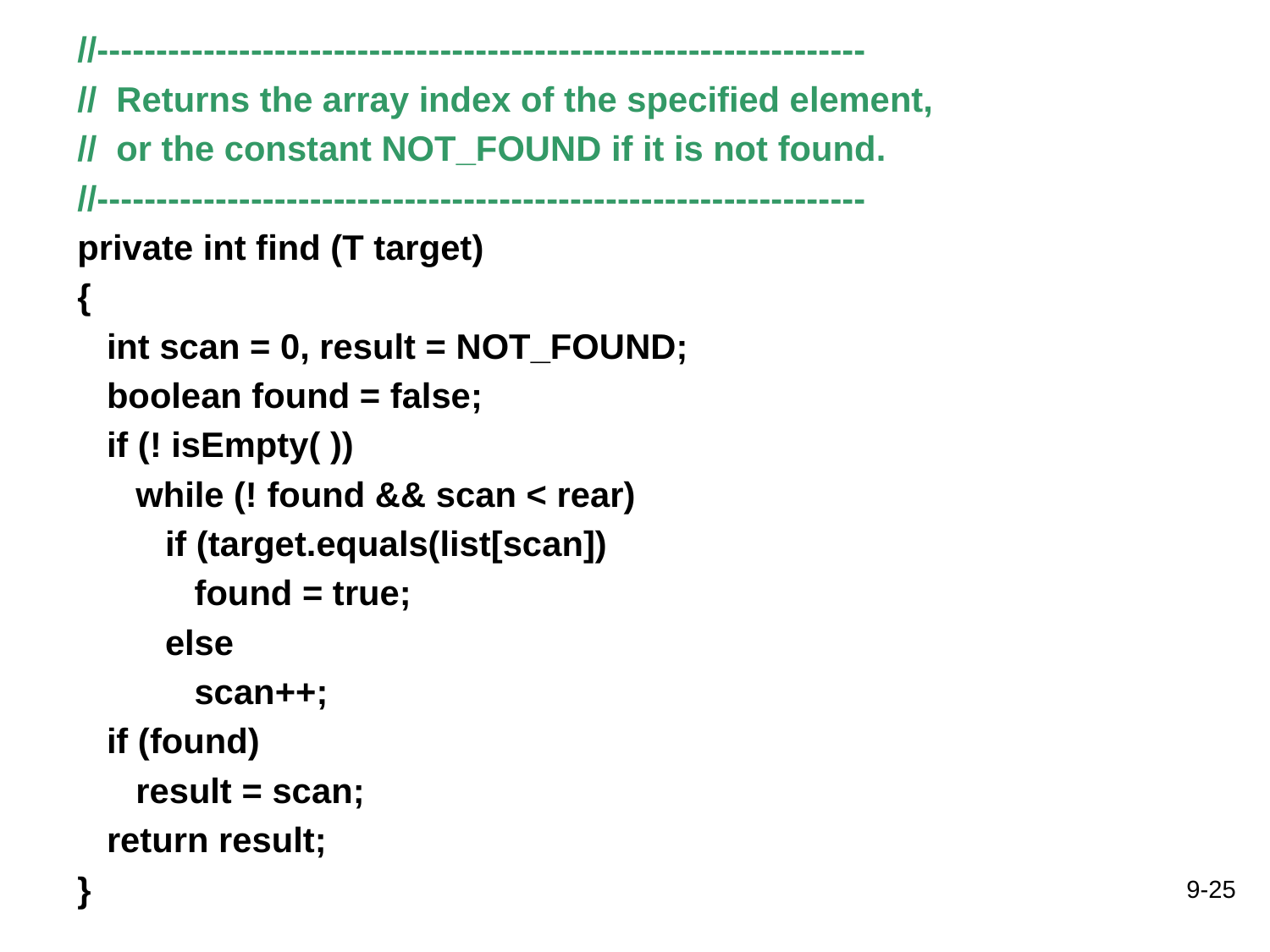

//-----------------------------------------------------------------
//  Returns the array index of the specified element,
//  or the constant NOT_FOUND if it is not found.
//-----------------------------------------------------------------
private int find (T target)
{
   int scan = 0, result = NOT_FOUND;
   boolean found = false;
   if (! isEmpty( ))
      while (! found && scan < rear)
         if (target.equals(list[scan])
            found = true;
         else
            scan++;
   if (found)
      result = scan;
   return result;
}
9-25